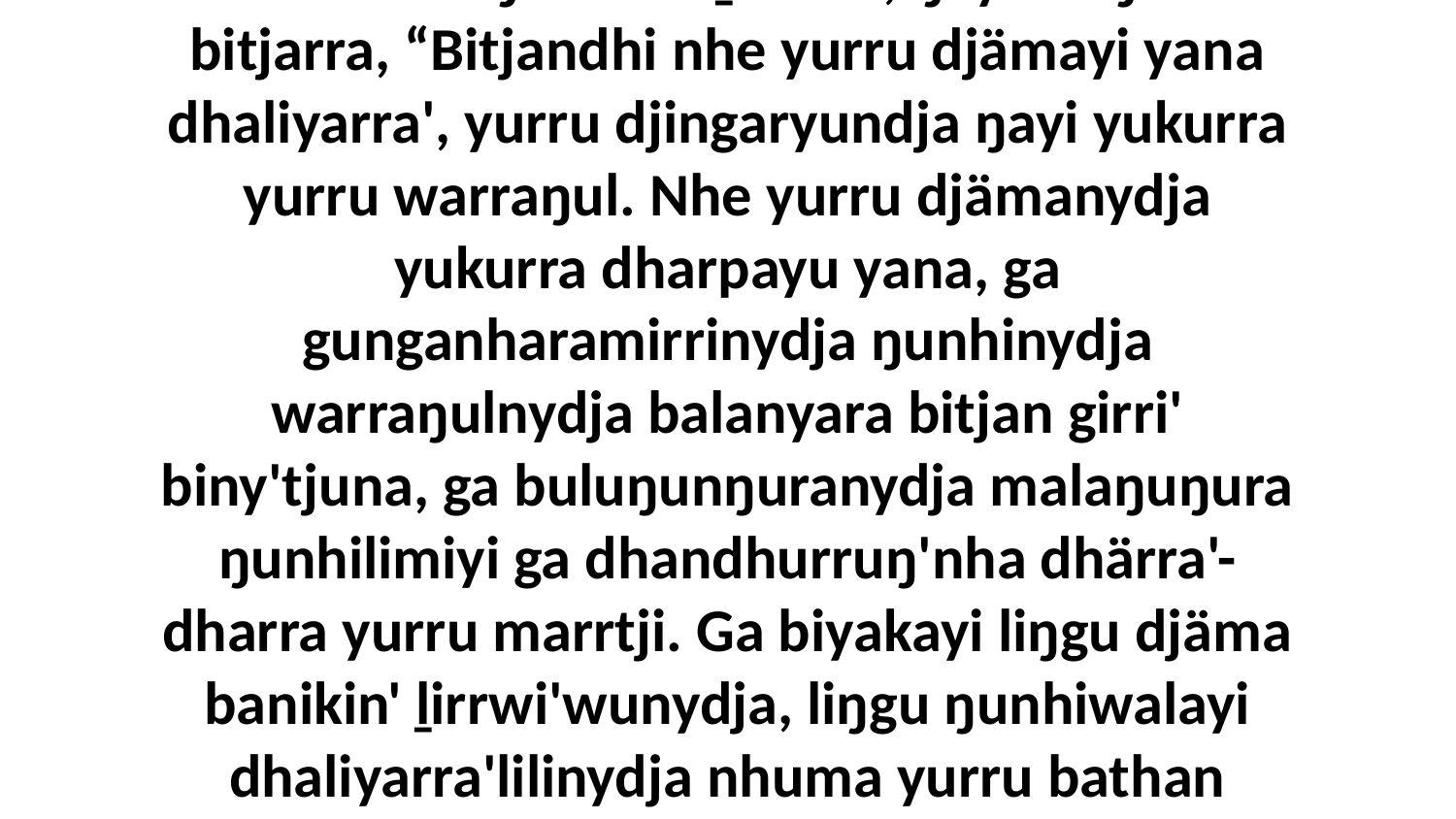

1-8 Ga biyapul ŋayi Godthu ḻakaraŋala Mawtjitjkala nhaltjan ŋayi yurru djäma yukurra ŋunha warraŋulnydja walŋu ŋurikiyi nhanukalaŋuwu buṉbuwu, ŋayi waŋana bitjarra, “Bitjandhi nhe yurru djämayi yana dhaliyarra', yurru djingaryundja ŋayi yukurra yurru warraŋul. Nhe yurru djämanydja yukurra dharpayu yana, ga gunganharamirrinydja ŋunhinydja warraŋulnydja balanyara bitjan girri' biny'tjuna, ga buluŋunŋuranydja malaŋuŋura ŋunhilimiyi ga dhandhurruŋ'nha dhärra'-dharra yurru marrtji. Ga biyakayi liŋgu djäma banikin' ḻirrwi'wunydja, liŋgu ŋunhiwalayi dhaliyarra'lilinydja nhuma yurru bathan wäyin mundhurr Garraywu. Ga bitjan yana liŋgu nhuma yurru djämanydja yukurra bitjarra ŋarra nhuŋu ḻakaraŋala dhiyala bukuŋura.